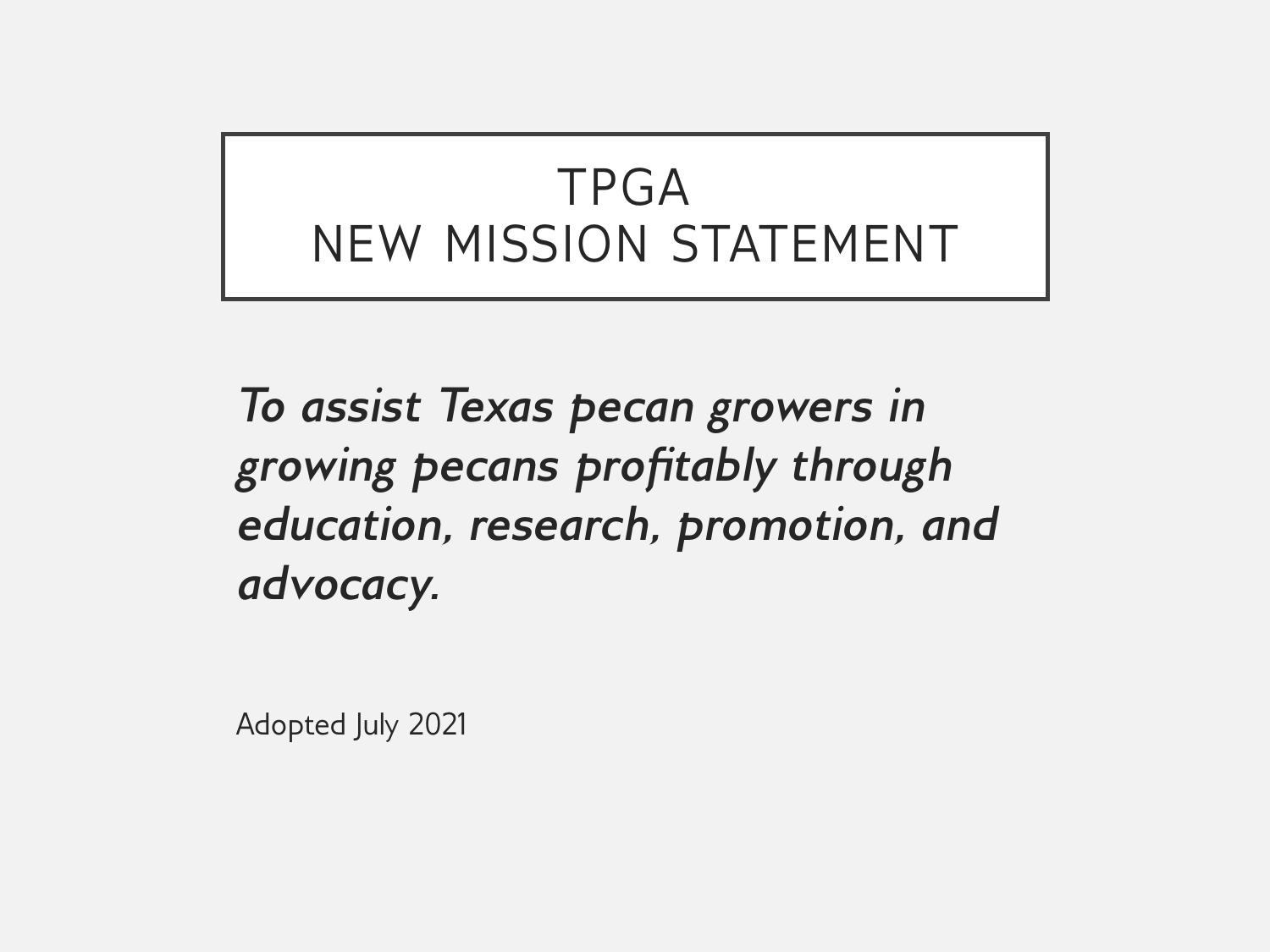

# TPGA New Mission Statement
To assist Texas pecan growers in growing pecans profitably through education, research, promotion, and advocacy.

Adopted July 2021